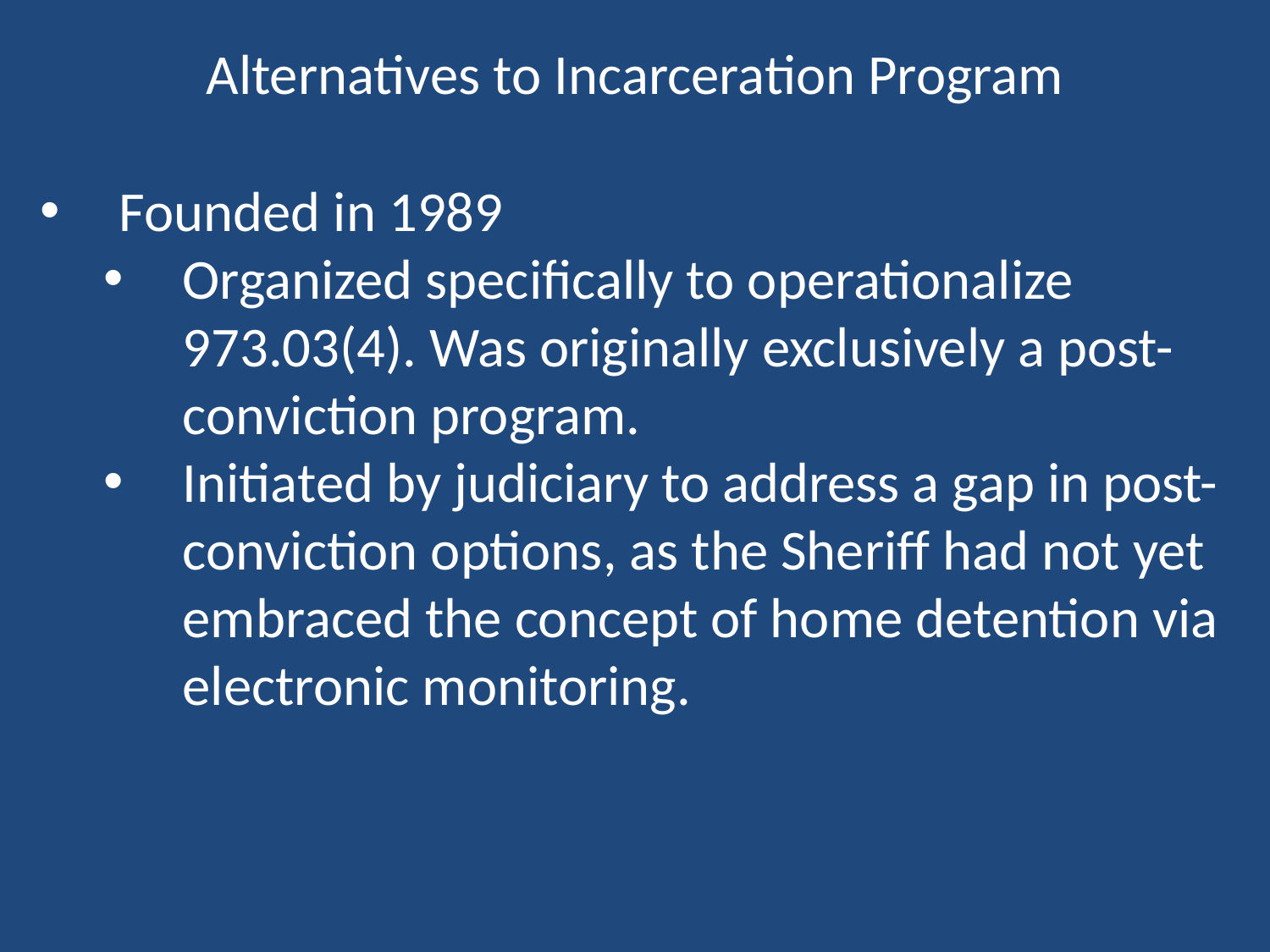

Alternatives to Incarceration Program
Founded in 1989
Organized specifically to operationalize 973.03(4). Was originally exclusively a post-conviction program.
Initiated by judiciary to address a gap in post-conviction options, as the Sheriff had not yet embraced the concept of home detention via electronic monitoring.